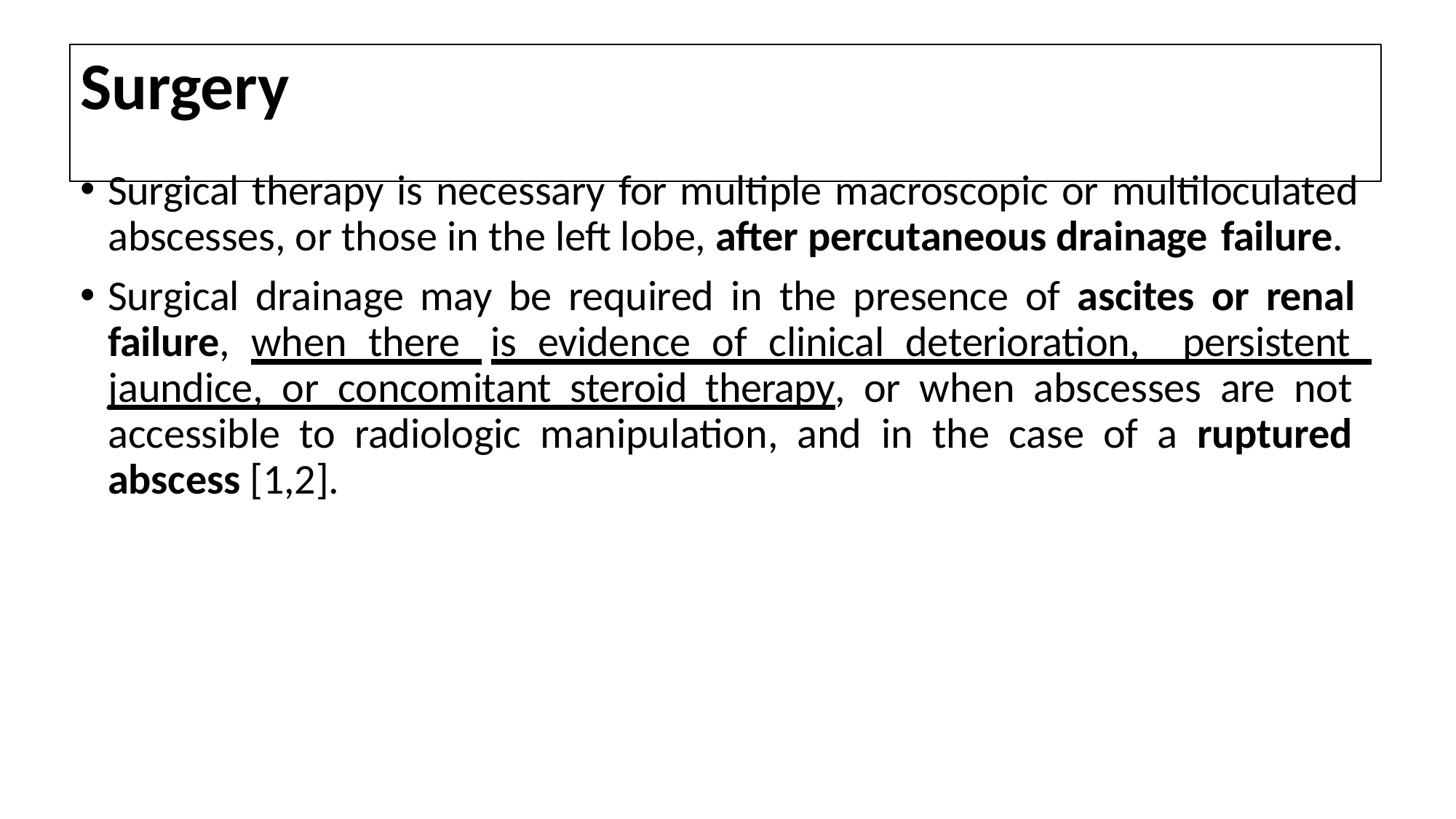

# Surgery
Surgical therapy is necessary for multiple macroscopic or multiloculated  abscesses, or those in the left lobe, after percutaneous drainage failure.
Surgical drainage may be required in the presence of ascites or renal  failure, when there is evidence of clinical deterioration,  persistent  jaundice, or concomitant steroid therapy, or when abscesses are not  accessible to radiologic manipulation, and in the case of a ruptured  abscess [1,2].